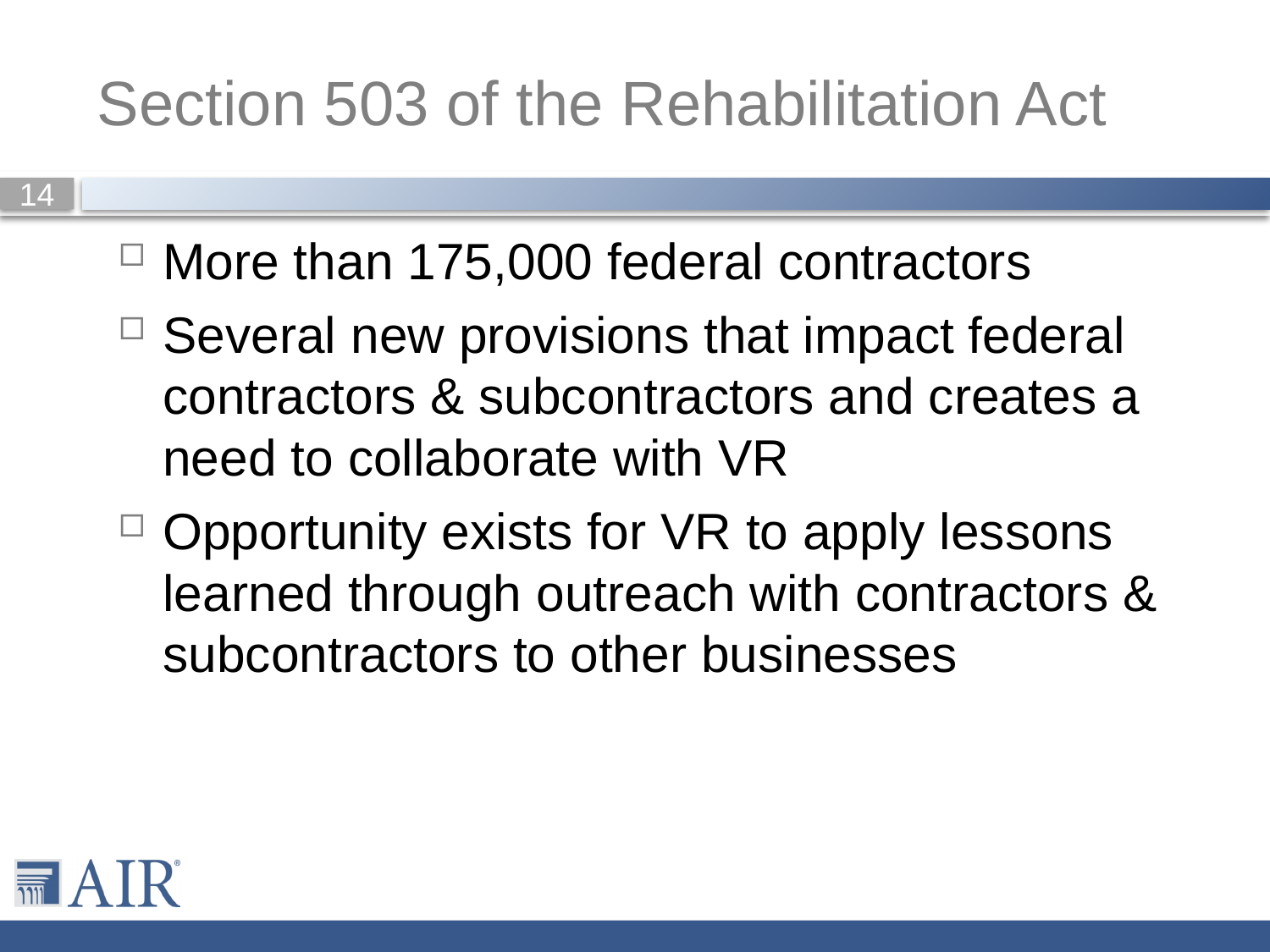

# Section 503 of the Rehabilitation Act
More than 175,000 federal contractors
Several new provisions that impact federal contractors & subcontractors and creates a need to collaborate with VR
Opportunity exists for VR to apply lessons learned through outreach with contractors & subcontractors to other businesses